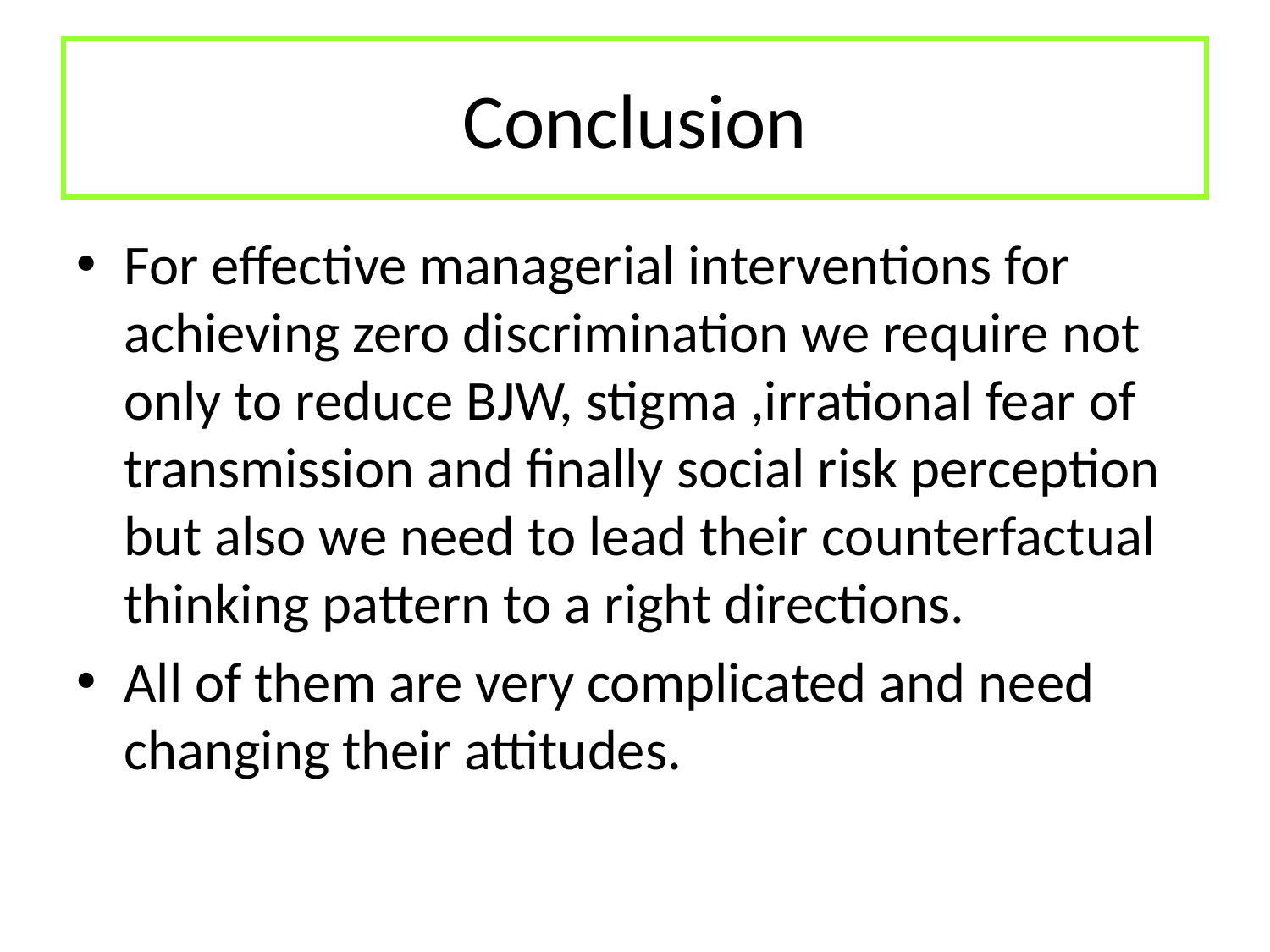

# Conclusion
For effective managerial interventions for achieving zero discrimination we require not only to reduce BJW, stigma ,irrational fear of transmission and finally social risk perception but also we need to lead their counterfactual thinking pattern to a right directions.
All of them are very complicated and need changing their attitudes.